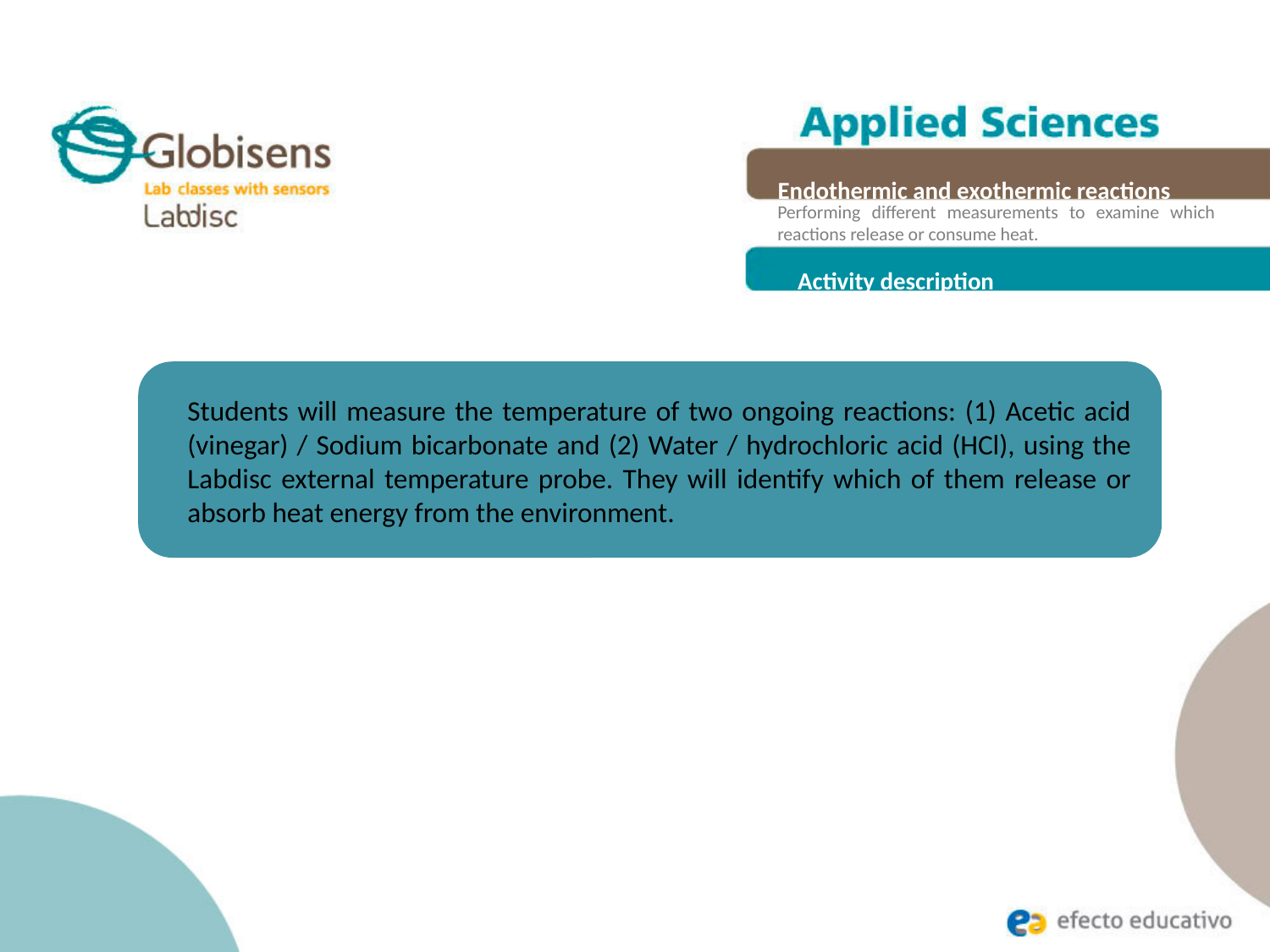

Endothermic and exothermic reactions
Performing different measurements to examine which reactions release or consume heat.
Activity description

Students will measure the temperature of two ongoing reactions: (1) Acetic acid (vinegar) / Sodium bicarbonate and (2) Water / hydrochloric acid (HCl), using the Labdisc external temperature probe. They will identify which of them release or absorb heat energy from the environment.